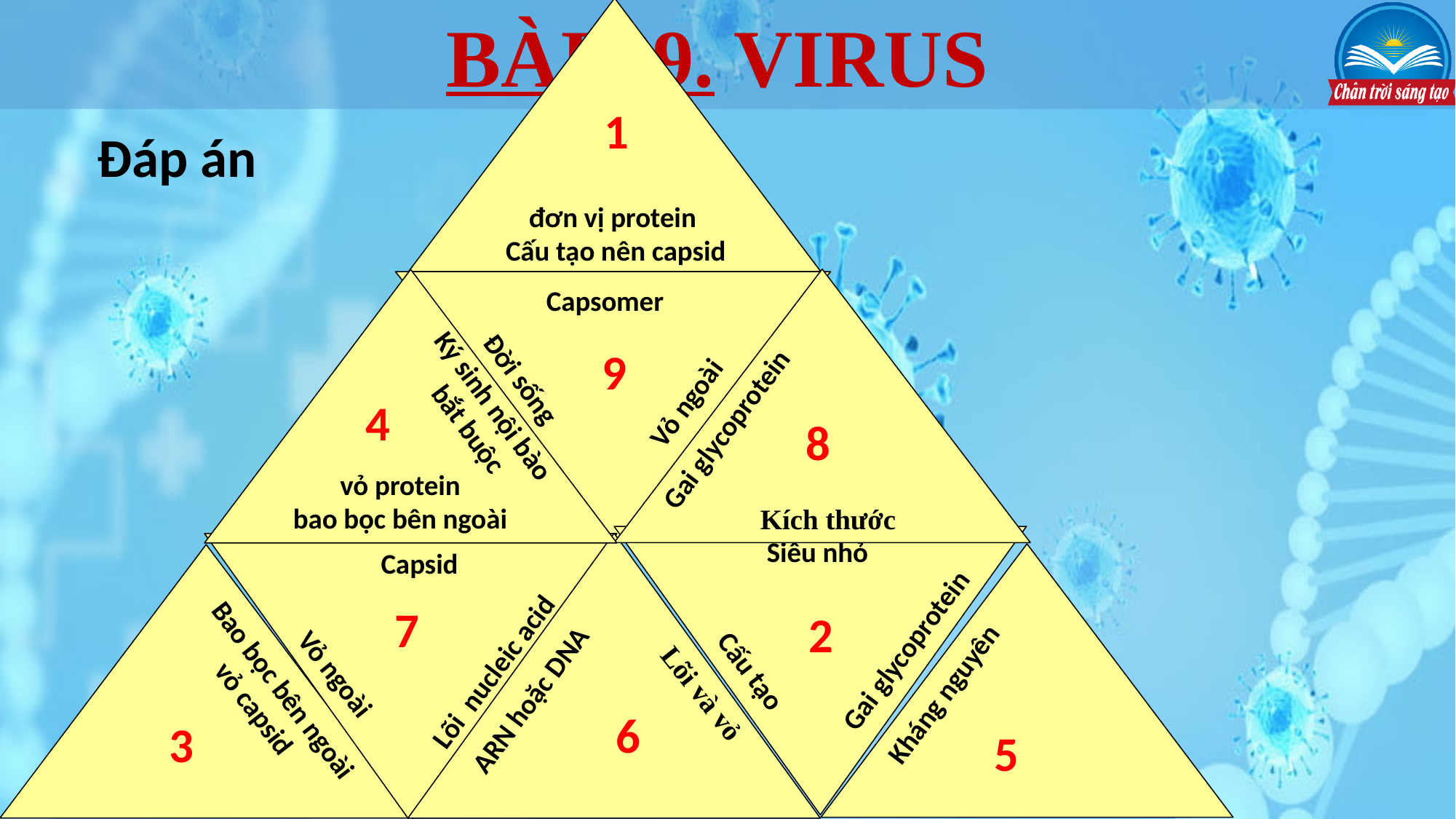

đơn vị protein
Cấu tạo nên capsid
1
Đáp án

Capsomer
Đời sống
Vỏ ngoài

Ký sinh nội bào
bắt buộc
vỏ protein
bao bọc bên ngoài

Gai glycoprotein

Kích thước
9
4
8

        Siêu nhỏ
Gai glycoprotein
Cấu tạo

Capsid
Lõi  nucleic acid
Vỏ ngoài

Lõi và vỏ
ARN hoặc DNA

Kháng nguyên

Bao bọc bên ngoài
vỏ capsid

7
2
6
3
5